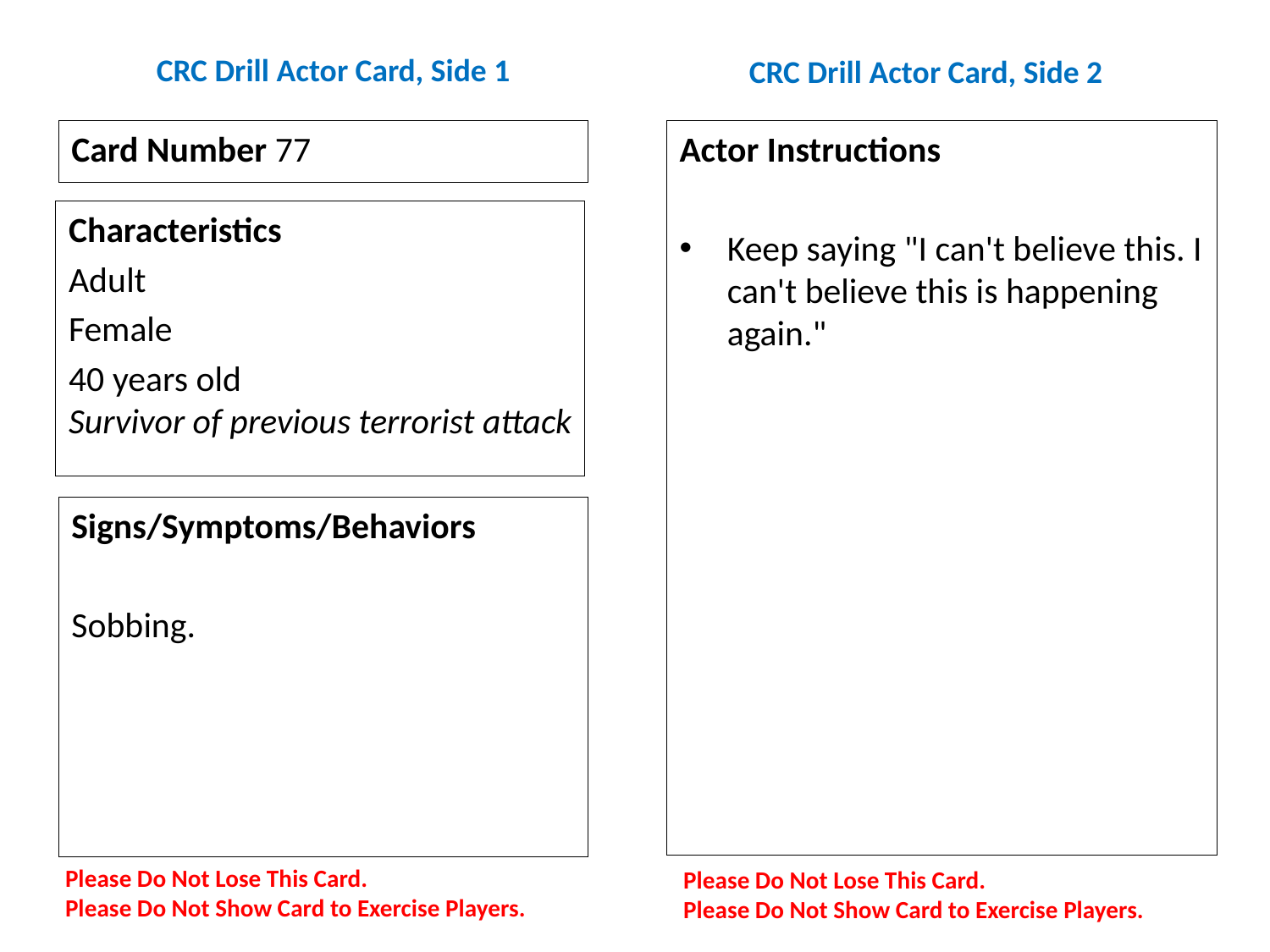

# CRC Drill Actor Card, Side 1
CRC Drill Actor Card, Side 2
Card Number 77
Actor Instructions

Keep saying "I can't believe this. I can't believe this is happening again."
Characteristics
Adult
Female
40 years old
Survivor of previous terrorist attack
Signs/Symptoms/Behaviors

Sobbing.
Please Do Not Lose This Card.
Please Do Not Show Card to Exercise Players.
Please Do Not Lose This Card.
Please Do Not Show Card to Exercise Players.